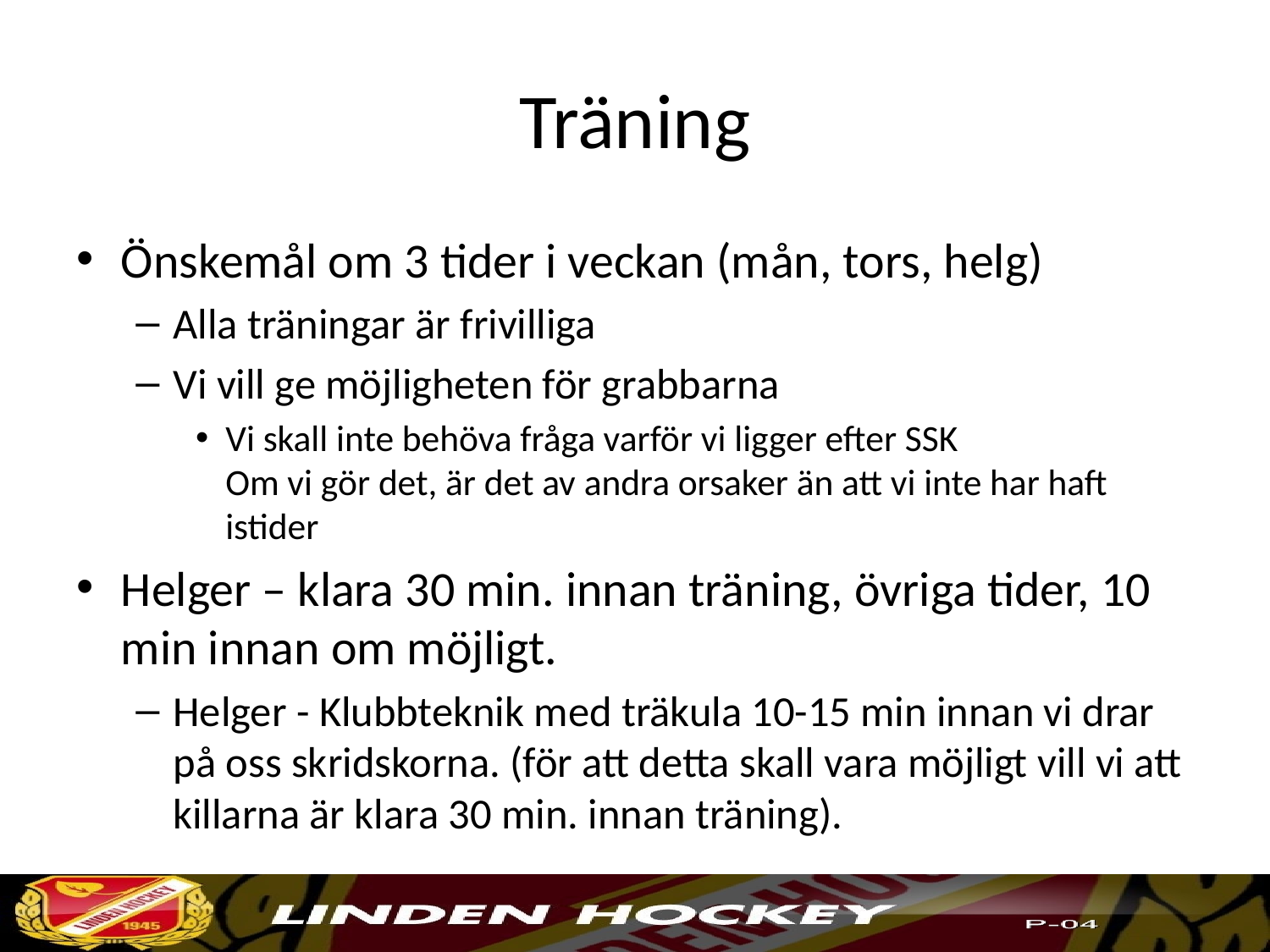

# Träning
Önskemål om 3 tider i veckan (mån, tors, helg)
Alla träningar är frivilliga
Vi vill ge möjligheten för grabbarna
Vi skall inte behöva fråga varför vi ligger efter SSK
Om vi gör det, är det av andra orsaker än att vi inte har haft istider
Helger – klara 30 min. innan träning, övriga tider, 10 min innan om möjligt.
Helger - Klubbteknik med träkula 10-15 min innan vi drar på oss skridskorna. (för att detta skall vara möjligt vill vi att killarna är klara 30 min. innan träning).